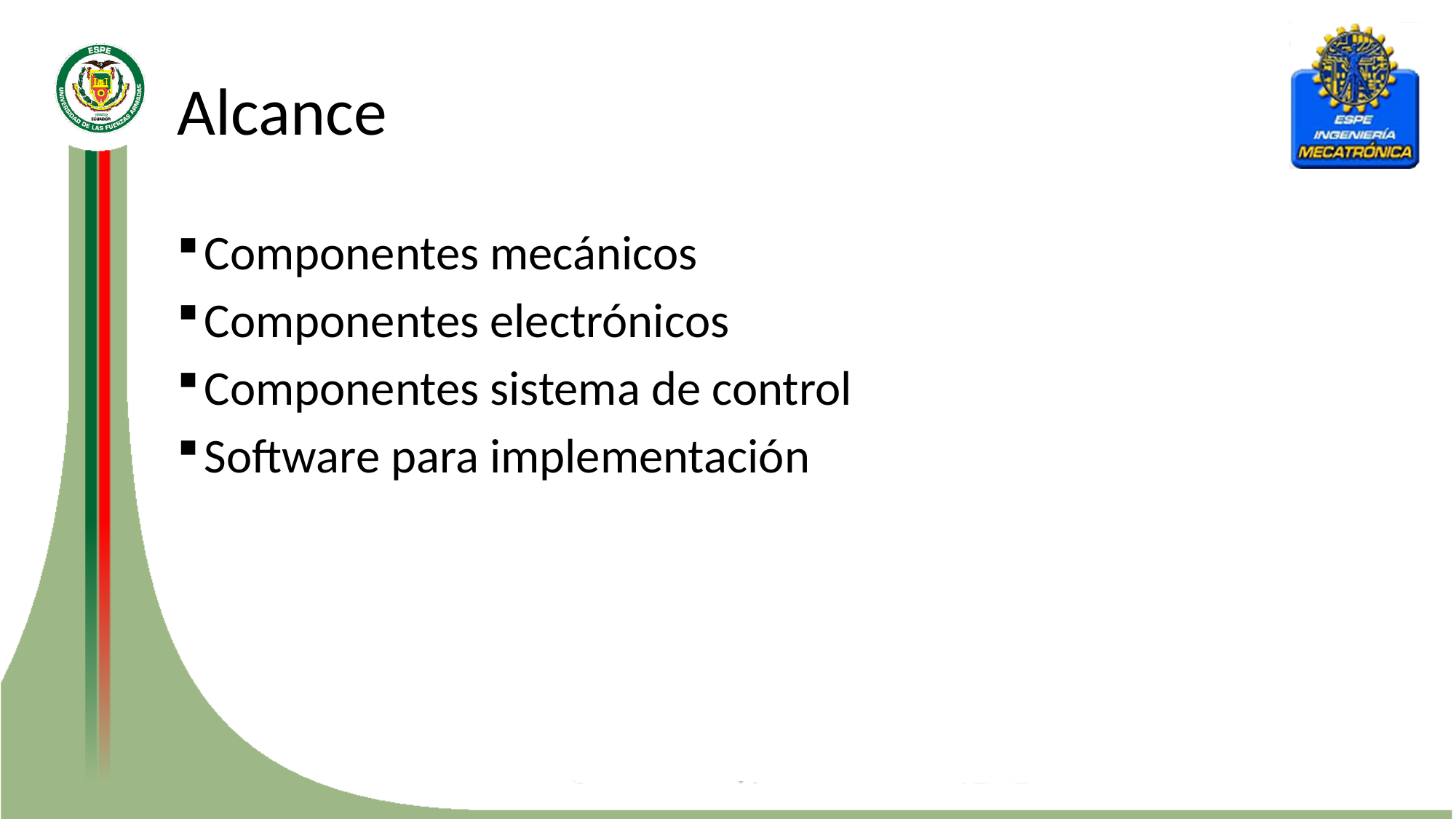

# Alcance
Componentes mecánicos
Componentes electrónicos
Componentes sistema de control
Software para implementación